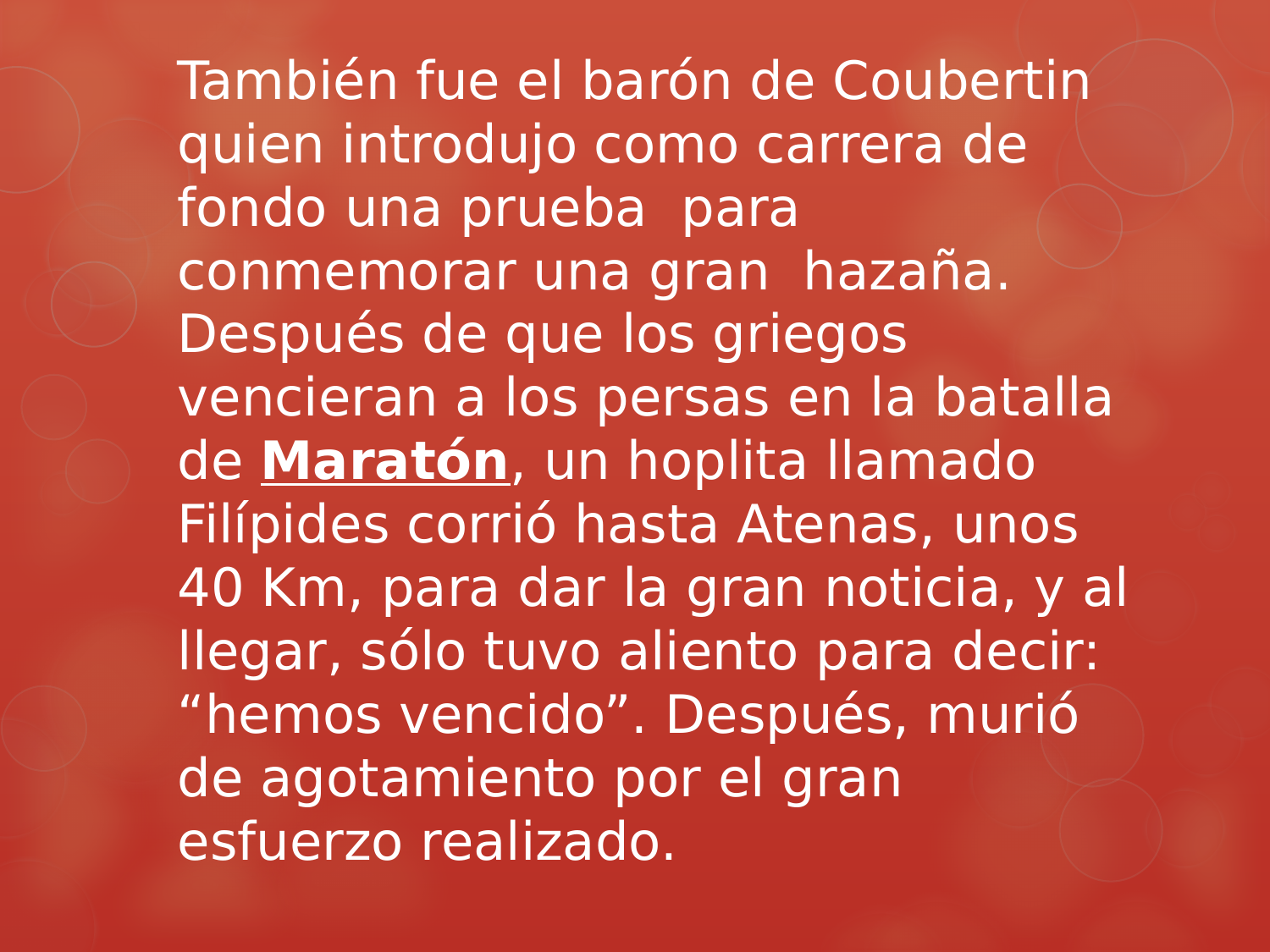

# También fue el barón de Coubertin quien introdujo como carrera de fondo una prueba  para conmemorar una gran  hazaña. Después de que los griegos vencieran a los persas en la batalla de Maratón, un hoplita llamado Filípides corrió hasta Atenas, unos 40 Km, para dar la gran noticia, y al llegar, sólo tuvo aliento para decir: “hemos vencido”. Después, murió de agotamiento por el gran esfuerzo realizado.